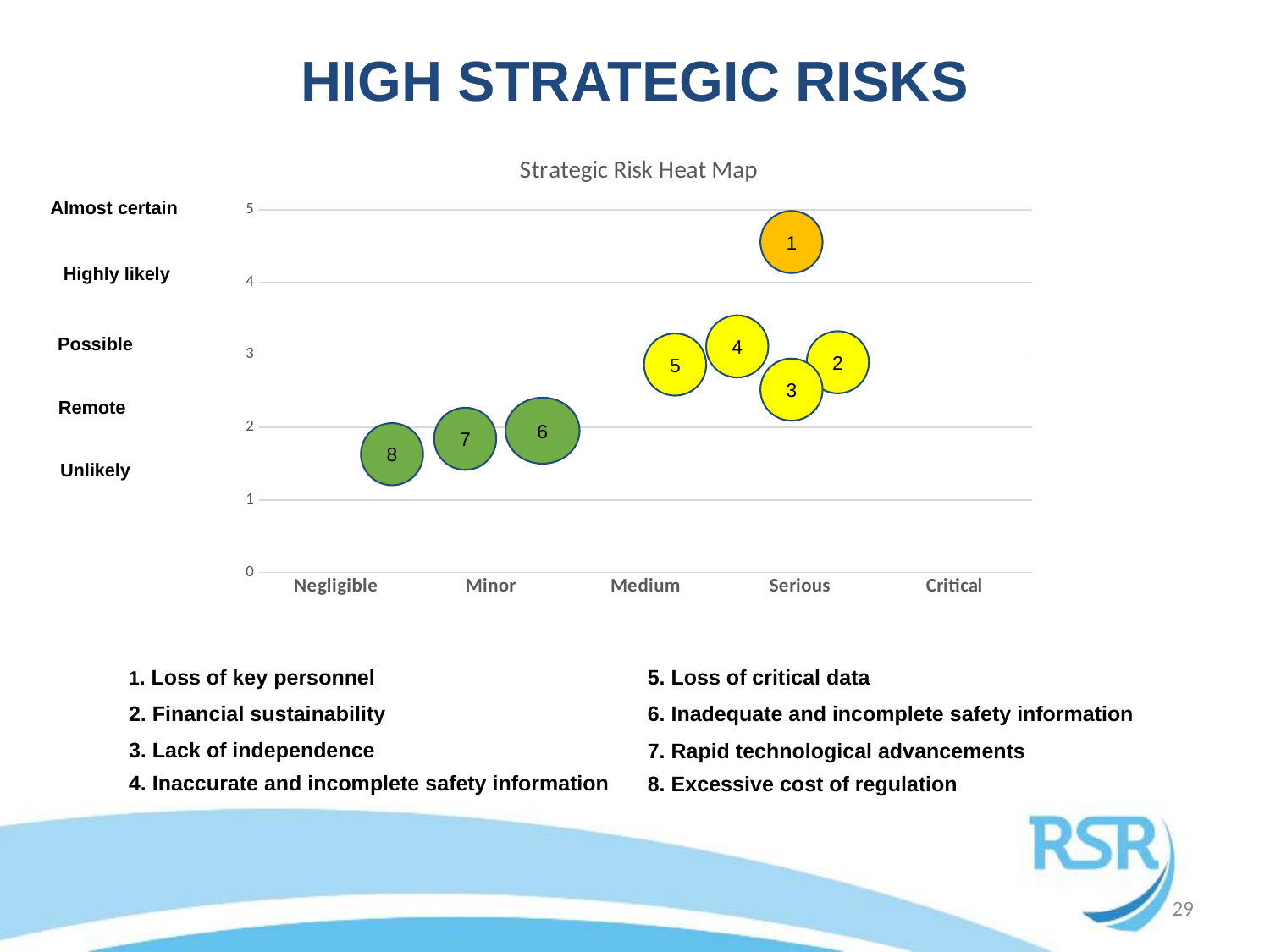

# HIGH STRATEGIC RISKS

### Chart: Strategic Risk Heat Map

| Category | Series 1 | Series 2 | Series 3 |
|---|---|---|---|
| Negligible | None | None | None |
| Minor | None | None | None |
| Medium | None | None | None |
| Serious | None | None | None |
| Critical | None | None | None |
1
4
2
5
3
6
7
8
Almost certain
Highly likely
Possible
Remote
Unlikely

1. Loss of key personnel
5. Loss of critical data
2. Financial sustainability
6. Inadequate and incomplete safety information
3. Lack of independence
7. Rapid technological advancements
4. Inaccurate and incomplete safety information
8. Excessive cost of regulation
29